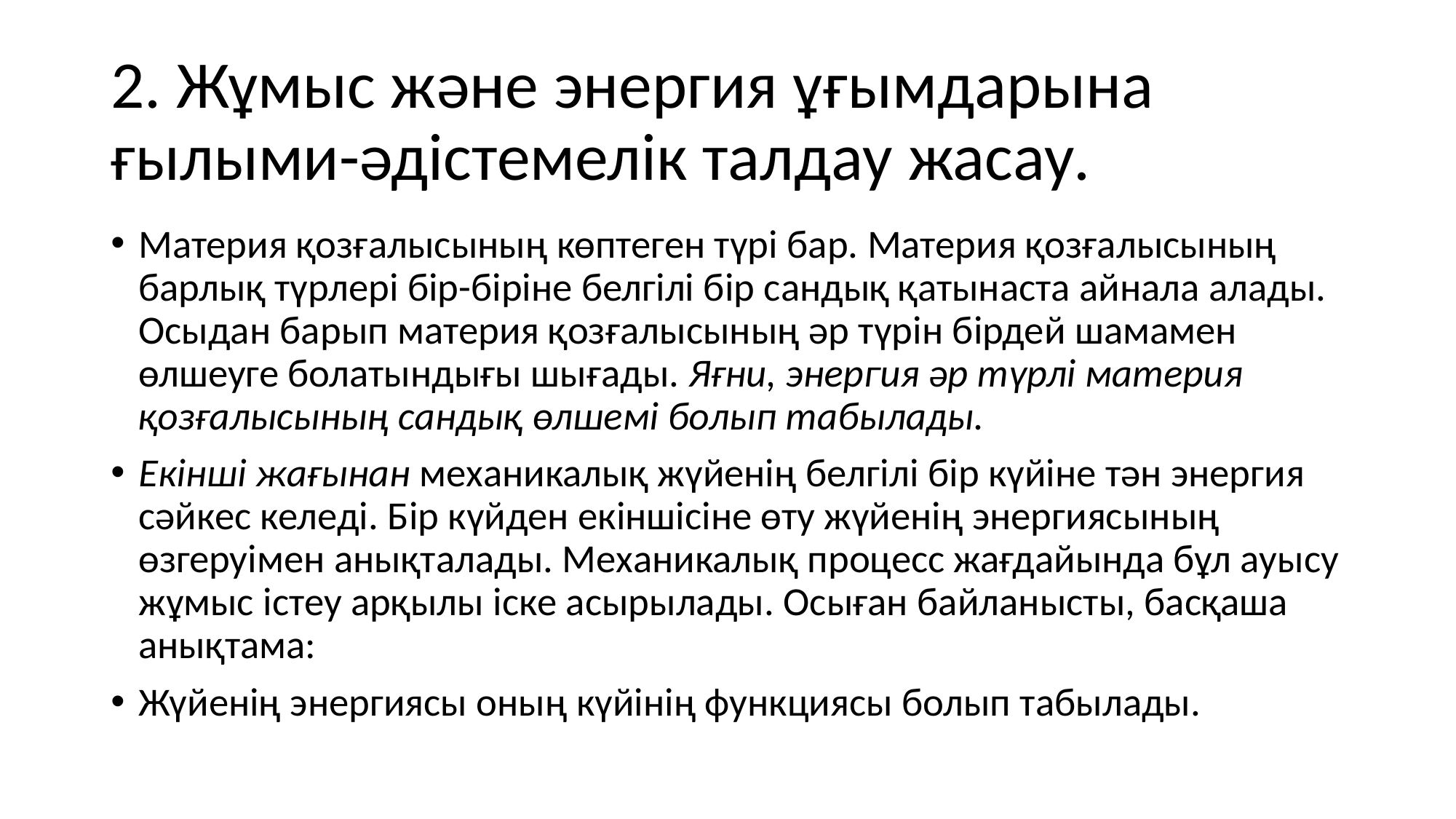

# 2. Жұмыс және энергия ұғымдарына ғылыми-әдістемелік талдау жасау.
Материя қозғалысының көптеген түрі бар. Материя қозғалысының барлық түрлері бір-біріне белгілі бір сандық қатынаста айнала алады. Осыдан барып материя қозғалысының әр түрін бірдей шамамен өлшеуге болатындығы шығады. Яғни, энергия әр түрлі материя қозғалысының сандық өлшемі болып табылады.
Екінші жағынан механикалық жүйенің белгілі бір күйіне тән энергия сәйкес келеді. Бір күйден екіншісіне өту жүйенің энергиясының өзгеруімен анықталады. Механикалық процесс жағдайында бұл ауысу жұмыс істеу арқылы іске асырылады. Осыған байланысты, басқаша анықтама:
Жүйенің энергиясы оның күйінің функциясы болып табылады.